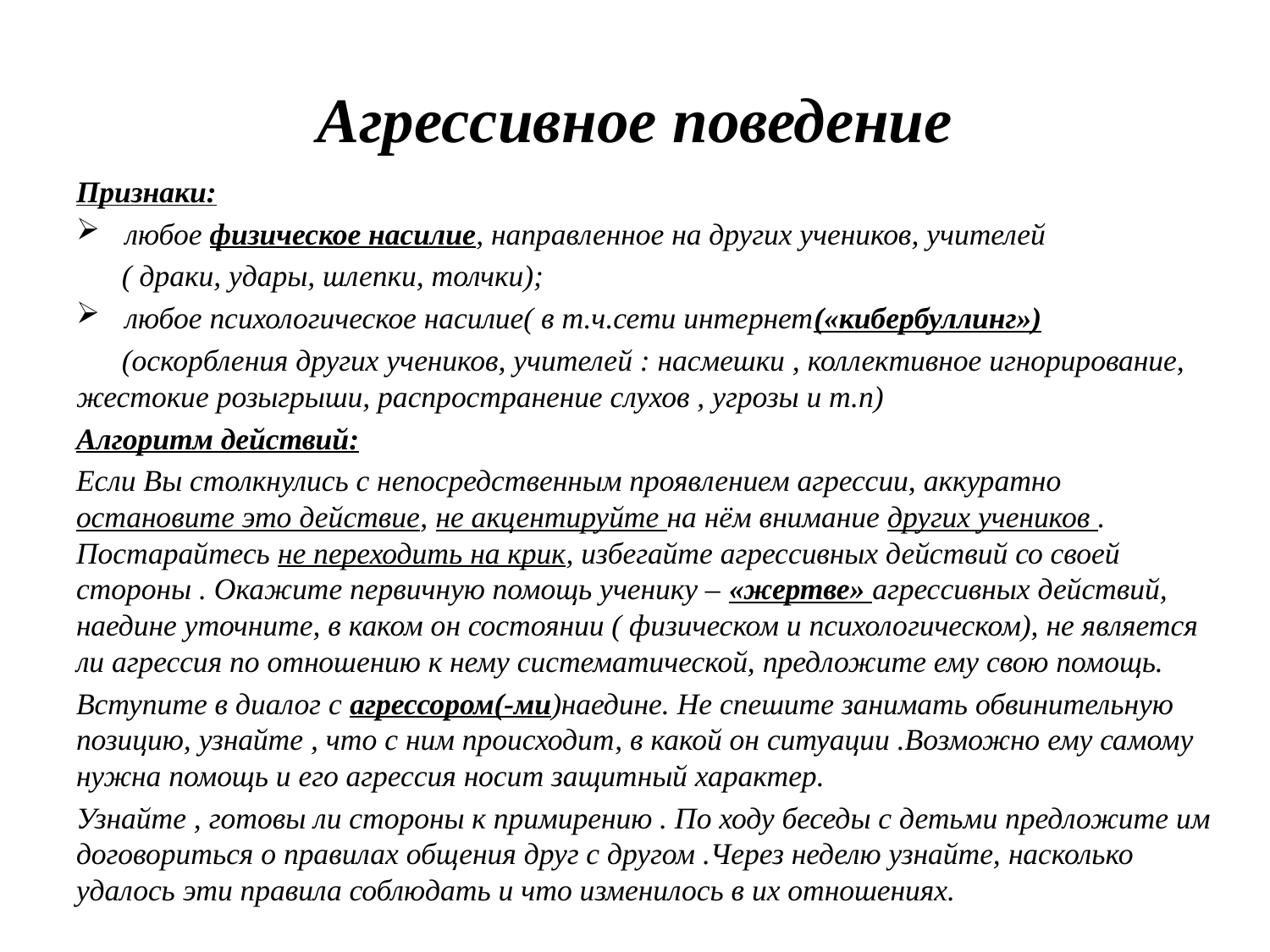

# Агрессивное поведение
Признаки:
любое физическое насилие, направленное на других учеников, учителей
      ( драки, удары, шлепки, толчки);
любое психологическое насилие( в т.ч.сети интернет(«кибербуллинг»)
      (оскорбления других учеников, учителей : насмешки , коллективное игнорирование, жестокие розыгрыши, распространение слухов , угрозы и т.п)
Алгоритм действий:
Если Вы столкнулись с непосредственным проявлением агрессии, аккуратно остановите это действие, не акцентируйте на нём внимание других учеников . Постарайтесь не переходить на крик, избегайте агрессивных действий со своей стороны . Окажите первичную помощь ученику – «жертве» агрессивных действий, наедине уточните, в каком он состоянии ( физическом и психологическом), не является ли агрессия по отношению к нему систематической, предложите ему свою помощь.
Вступите в диалог с агрессором(-ми)наедине. Не спешите занимать обвинительную позицию, узнайте , что с ним происходит, в какой он ситуации .Возможно ему самому нужна помощь и его агрессия носит защитный характер.
Узнайте , готовы ли стороны к примирению . По ходу беседы с детьми предложите им договориться о правилах общения друг с другом .Через неделю узнайте, насколько удалось эти правила соблюдать и что изменилось в их отношениях.